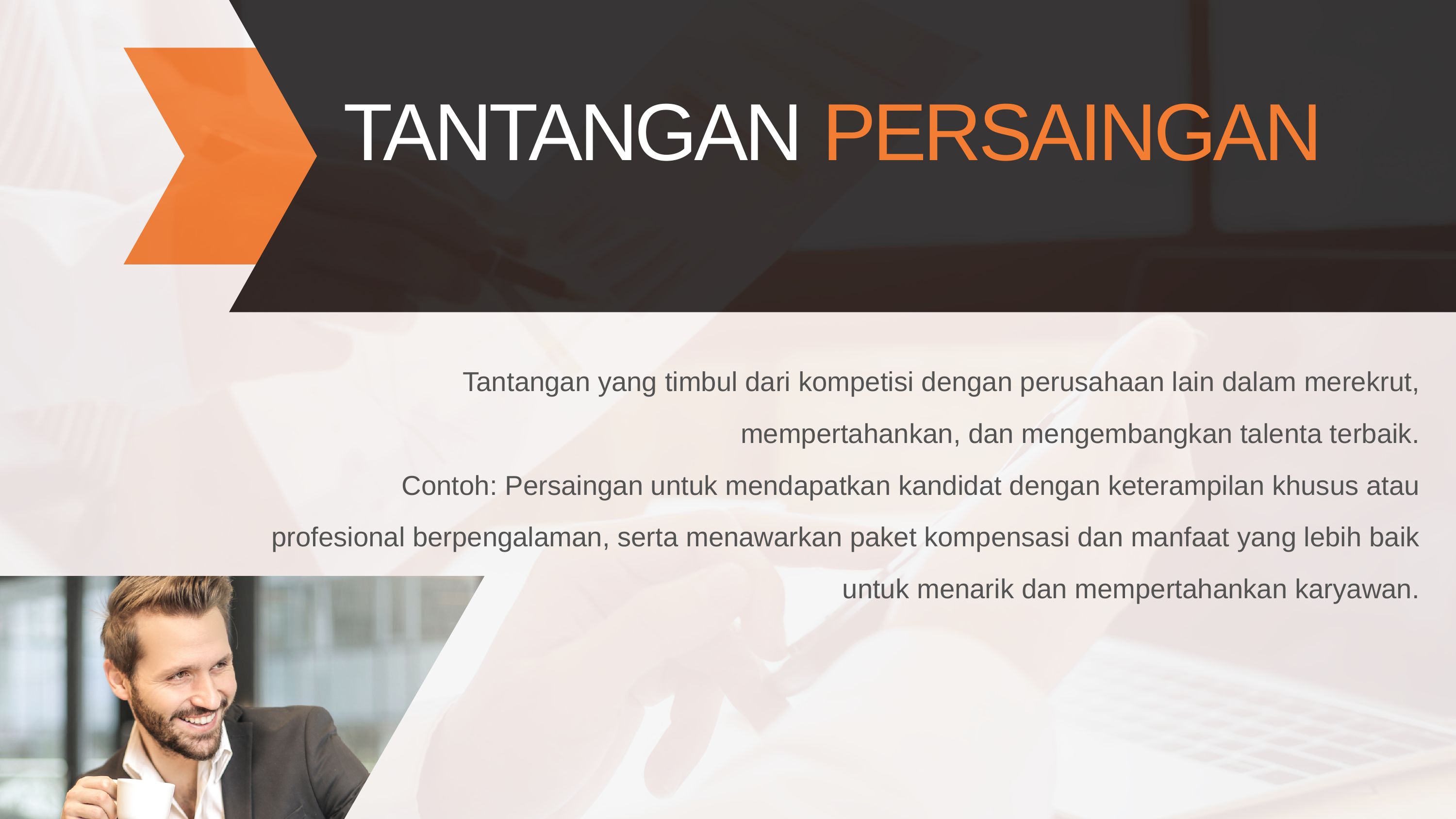

TANTANGAN PERSAINGAN

Tantangan yang timbul dari kompetisi dengan perusahaan lain dalam merekrut, mempertahankan, dan mengembangkan talenta terbaik.
Contoh: Persaingan untuk mendapatkan kandidat dengan keterampilan khusus atau profesional berpengalaman, serta menawarkan paket kompensasi dan manfaat yang lebih baik untuk menarik dan mempertahankan karyawan.